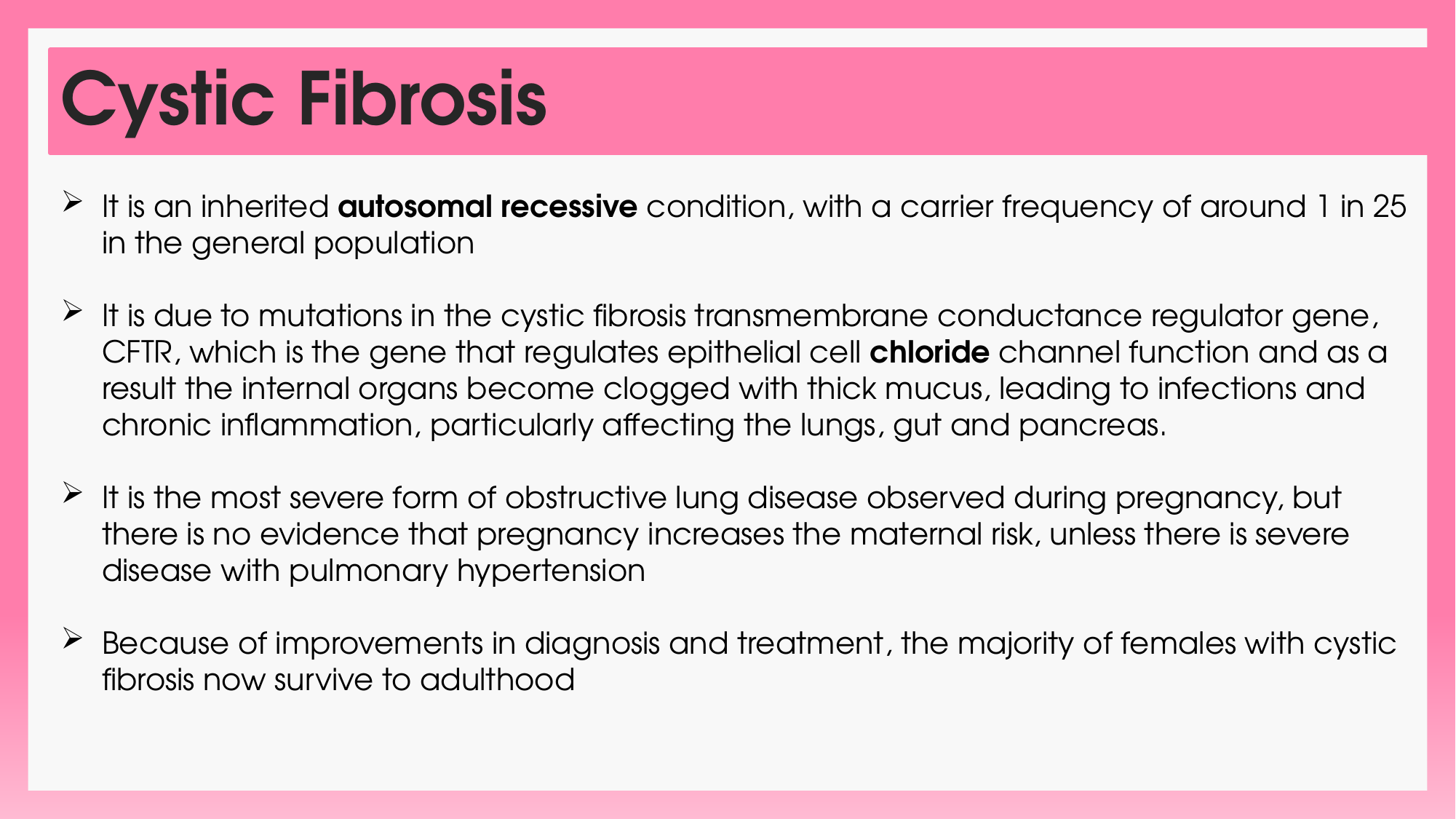

# Cystic Fibrosis
It is an inherited autosomal recessive condition, with a carrier frequency of around 1 in 25 in the general population

It is due to mutations in the cystic fibrosis transmembrane conductance regulator gene, CFTR, which is the gene that regulates epithelial cell chloride channel function and as a result the internal organs become clogged with thick mucus, leading to infections and chronic inflammation, particularly affecting the lungs, gut and pancreas.

It is the most severe form of obstructive lung disease observed during pregnancy, but there is no evidence that pregnancy increases the maternal risk, unless there is severe disease with pulmonary hypertension

Because of improvements in diagnosis and treatment, the majority of females with cystic fibrosis now survive to adulthood